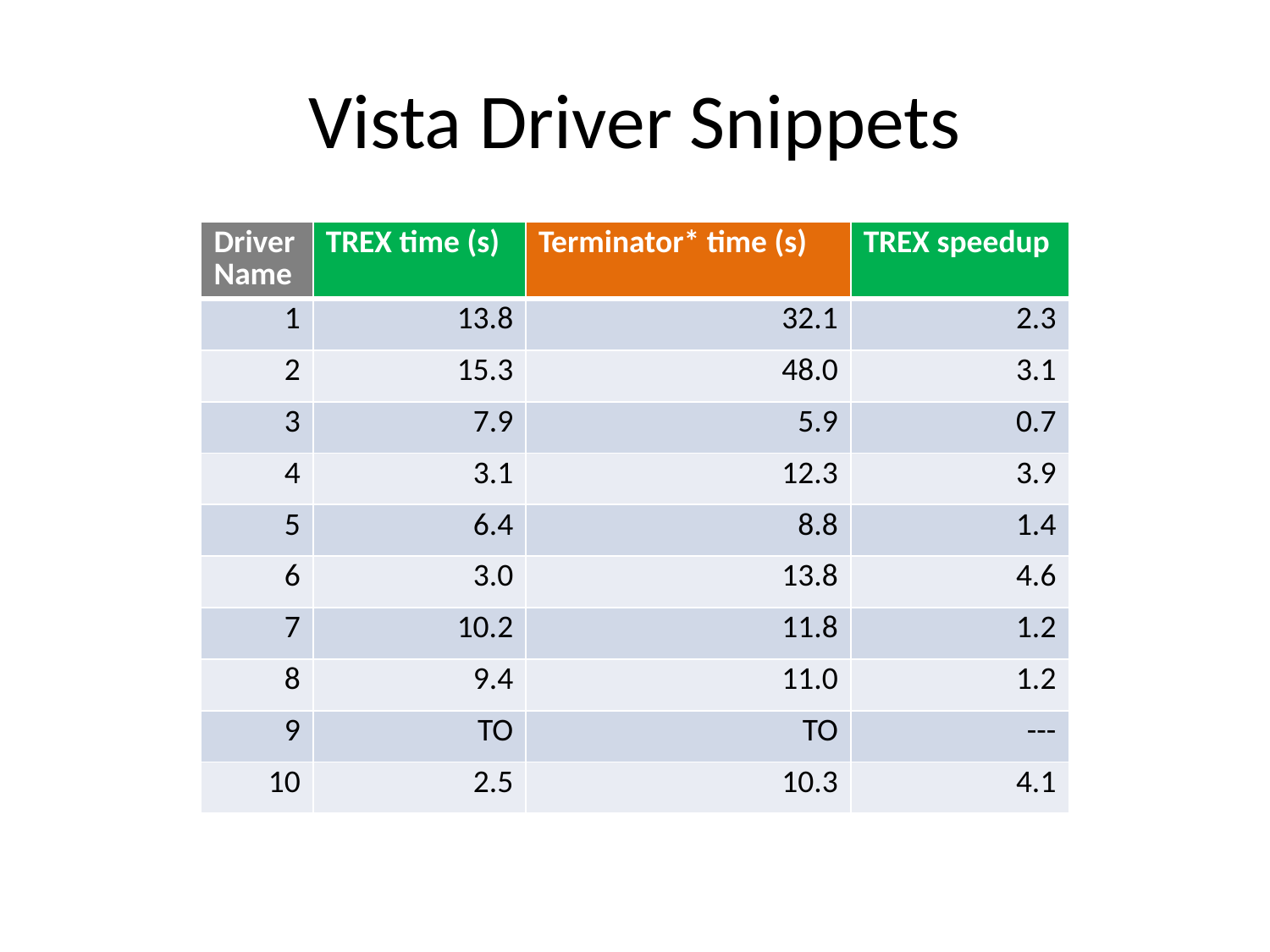

# Vista Driver Snippets
| DriverName | TREX time (s) | Terminator\* time (s) | TREX speedup |
| --- | --- | --- | --- |
| 1 | 13.8 | 32.1 | 2.3 |
| 2 | 15.3 | 48.0 | 3.1 |
| 3 | 7.9 | 5.9 | 0.7 |
| 4 | 3.1 | 12.3 | 3.9 |
| 5 | 6.4 | 8.8 | 1.4 |
| 6 | 3.0 | 13.8 | 4.6 |
| 7 | 10.2 | 11.8 | 1.2 |
| 8 | 9.4 | 11.0 | 1.2 |
| 9 | TO | TO | --- |
| 10 | 2.5 | 10.3 | 4.1 |